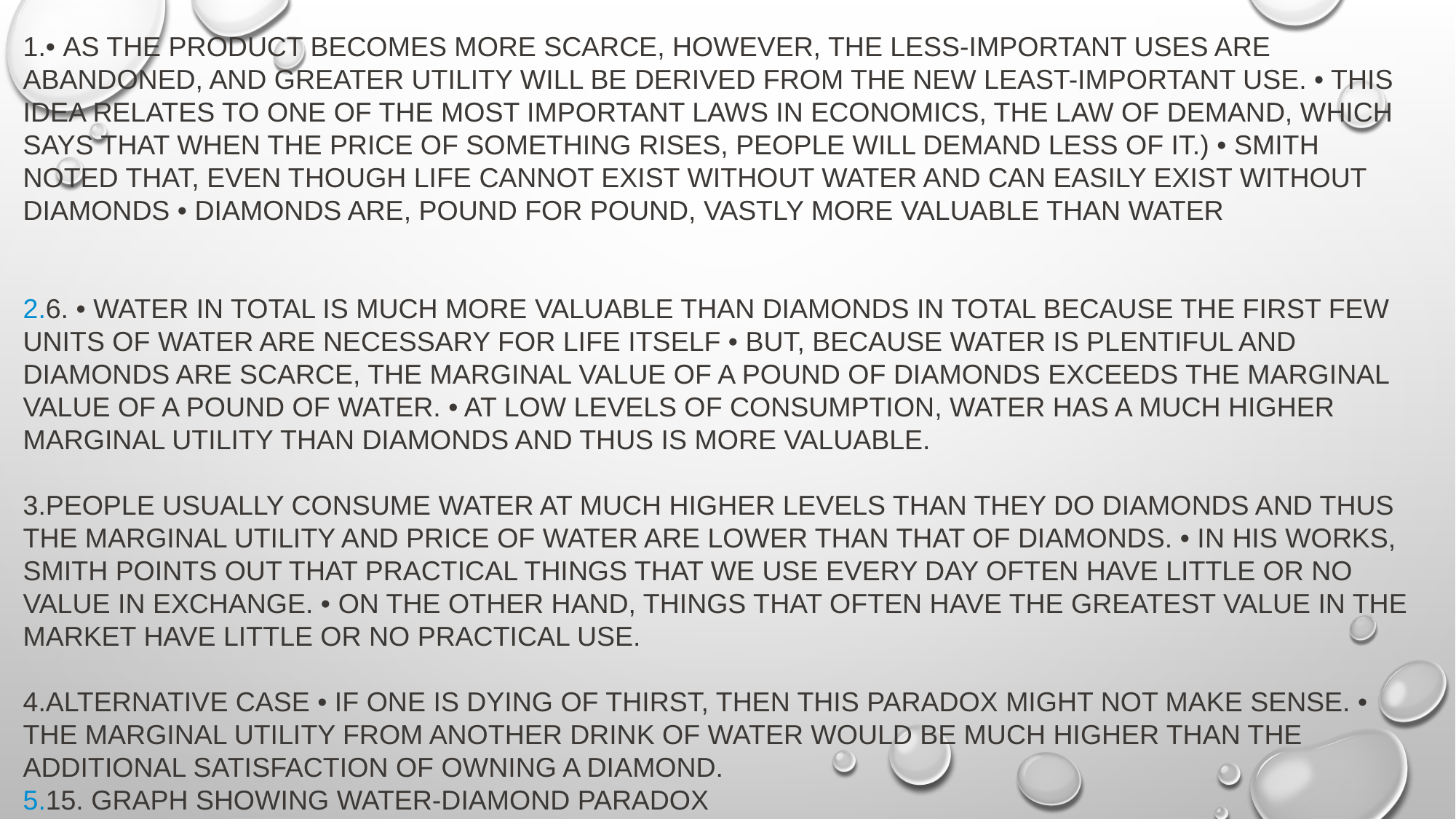

• AS THE PRODUCT BECOMES MORE SCARCE, HOWEVER, THE LESS-IMPORTANT USES ARE ABANDONED, AND GREATER UTILITY WILL BE DERIVED FROM THE NEW LEAST-IMPORTANT USE. • THIS IDEA RELATES TO ONE OF THE MOST IMPORTANT LAWS IN ECONOMICS, THE LAW OF DEMAND, WHICH SAYS THAT WHEN THE PRICE OF SOMETHING RISES, PEOPLE WILL DEMAND LESS OF IT.) • SMITH NOTED THAT, EVEN THOUGH LIFE CANNOT EXIST WITHOUT WATER AND CAN EASILY EXIST WITHOUT DIAMONDS • DIAMONDS ARE, POUND FOR POUND, VASTLY MORE VALUABLE THAN WATER

6. • WATER IN TOTAL IS MUCH MORE VALUABLE THAN DIAMONDS IN TOTAL BECAUSE THE FIRST FEW UNITS OF WATER ARE NECESSARY FOR LIFE ITSELF • BUT, BECAUSE WATER IS PLENTIFUL AND DIAMONDS ARE SCARCE, THE MARGINAL VALUE OF A POUND OF DIAMONDS EXCEEDS THE MARGINAL VALUE OF A POUND OF WATER. • AT LOW LEVELS OF CONSUMPTION, WATER HAS A MUCH HIGHER MARGINAL UTILITY THAN DIAMONDS AND THUS IS MORE VALUABLE.

PEOPLE USUALLY CONSUME WATER AT MUCH HIGHER LEVELS THAN THEY DO DIAMONDS AND THUS THE MARGINAL UTILITY AND PRICE OF WATER ARE LOWER THAN THAT OF DIAMONDS. • IN HIS WORKS, SMITH POINTS OUT THAT PRACTICAL THINGS THAT WE USE EVERY DAY OFTEN HAVE LITTLE OR NO VALUE IN EXCHANGE. • ON THE OTHER HAND, THINGS THAT OFTEN HAVE THE GREATEST VALUE IN THE MARKET HAVE LITTLE OR NO PRACTICAL USE.

ALTERNATIVE CASE • IF ONE IS DYING OF THIRST, THEN THIS PARADOX MIGHT NOT MAKE SENSE. • THE MARGINAL UTILITY FROM ANOTHER DRINK OF WATER WOULD BE MUCH HIGHER THAN THE ADDITIONAL SATISFACTION OF OWNING A DIAMOND.
15. GRAPH SHOWING WATER-DIAMOND PARADOX